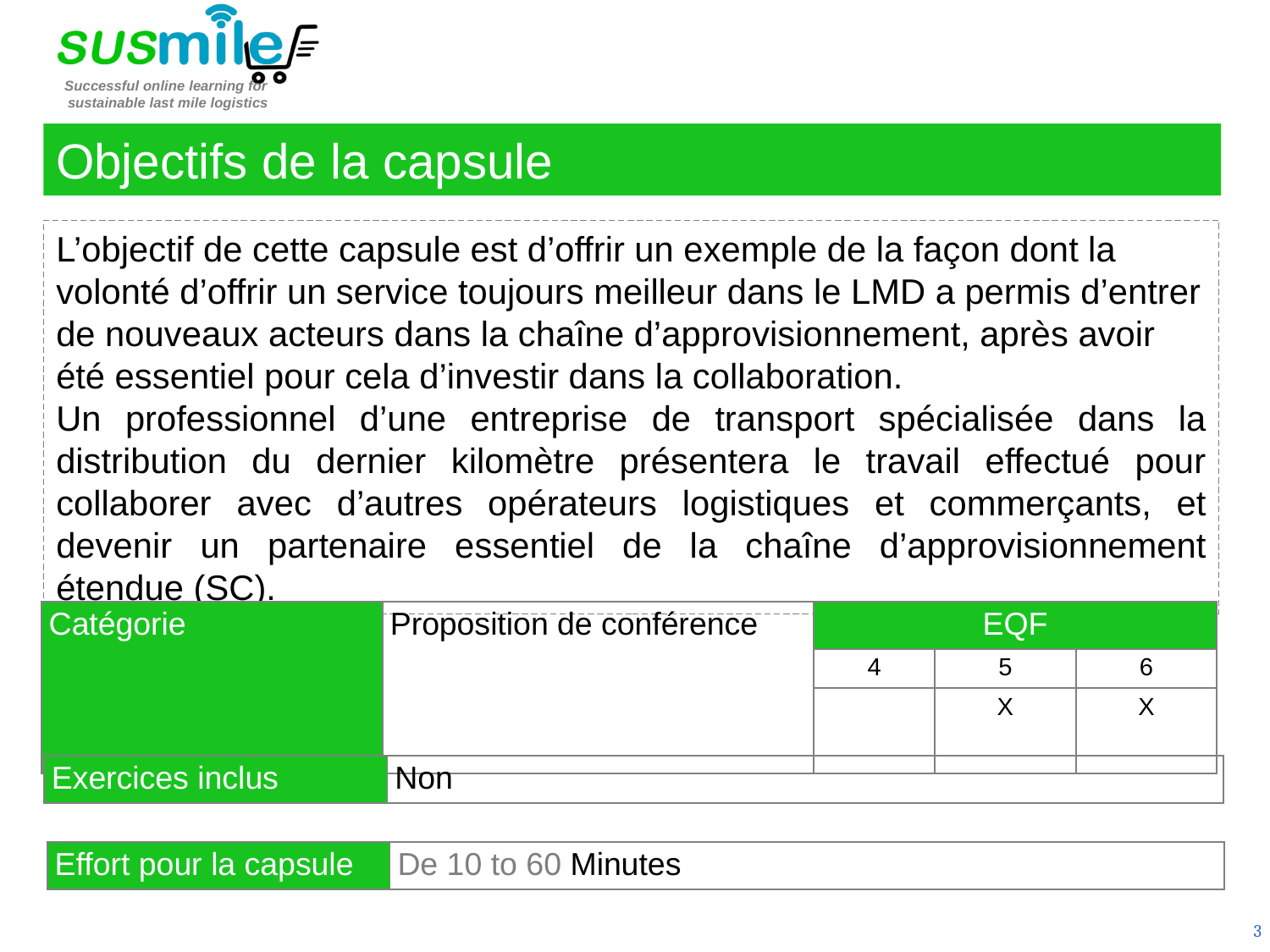

Objectifs de la capsule
L’objectif de cette capsule est d’offrir un exemple de la façon dont la volonté d’offrir un service toujours meilleur dans le LMD a permis d’entrer de nouveaux acteurs dans la chaîne d’approvisionnement, après avoir été essentiel pour cela d’investir dans la collaboration.
Un professionnel d’une entreprise de transport spécialisée dans la distribution du dernier kilomètre présentera le travail effectué pour collaborer avec d’autres opérateurs logistiques et commerçants, et devenir un partenaire essentiel de la chaîne d’approvisionnement étendue (SC).
| Catégorie | Proposition de conférence | EQF |  |  |
| --- | --- | --- | --- | --- |
|  |  | 4 | 5 | 6 |
|  |  |  | X | X |
| Exercices inclus | Non |
| --- | --- |
| Effort pour la capsule | De 10 to 60 Minutes |
| --- | --- |
3